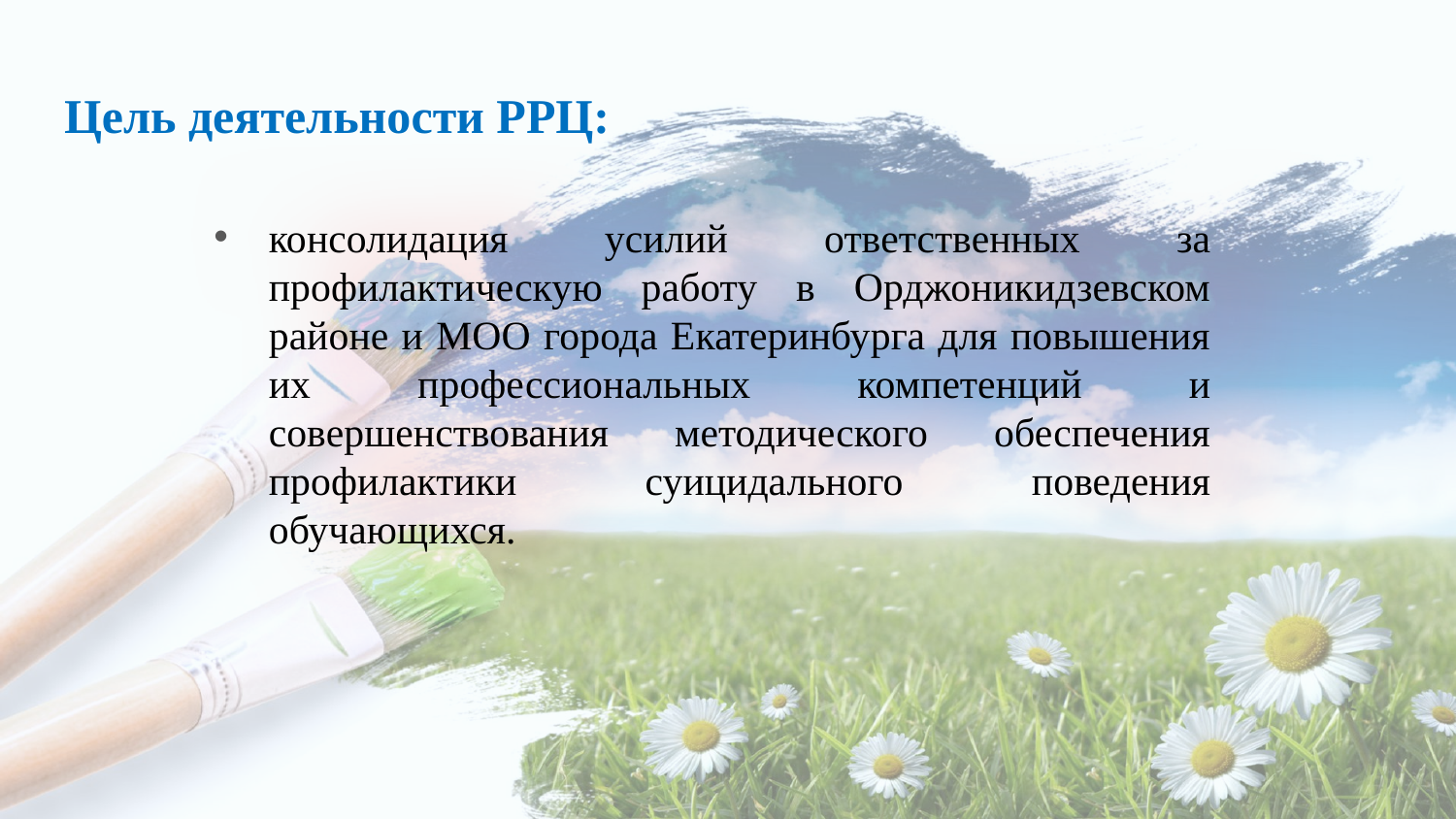

# Цель деятельности РРЦ:
консолидация усилий ответственных за профилактическую работу в Орджоникидзевском районе и МОО города Екатеринбурга для повышения их профессиональных компетенций и совершенствования методического обеспечения профилактики суицидального поведения обучающихся.